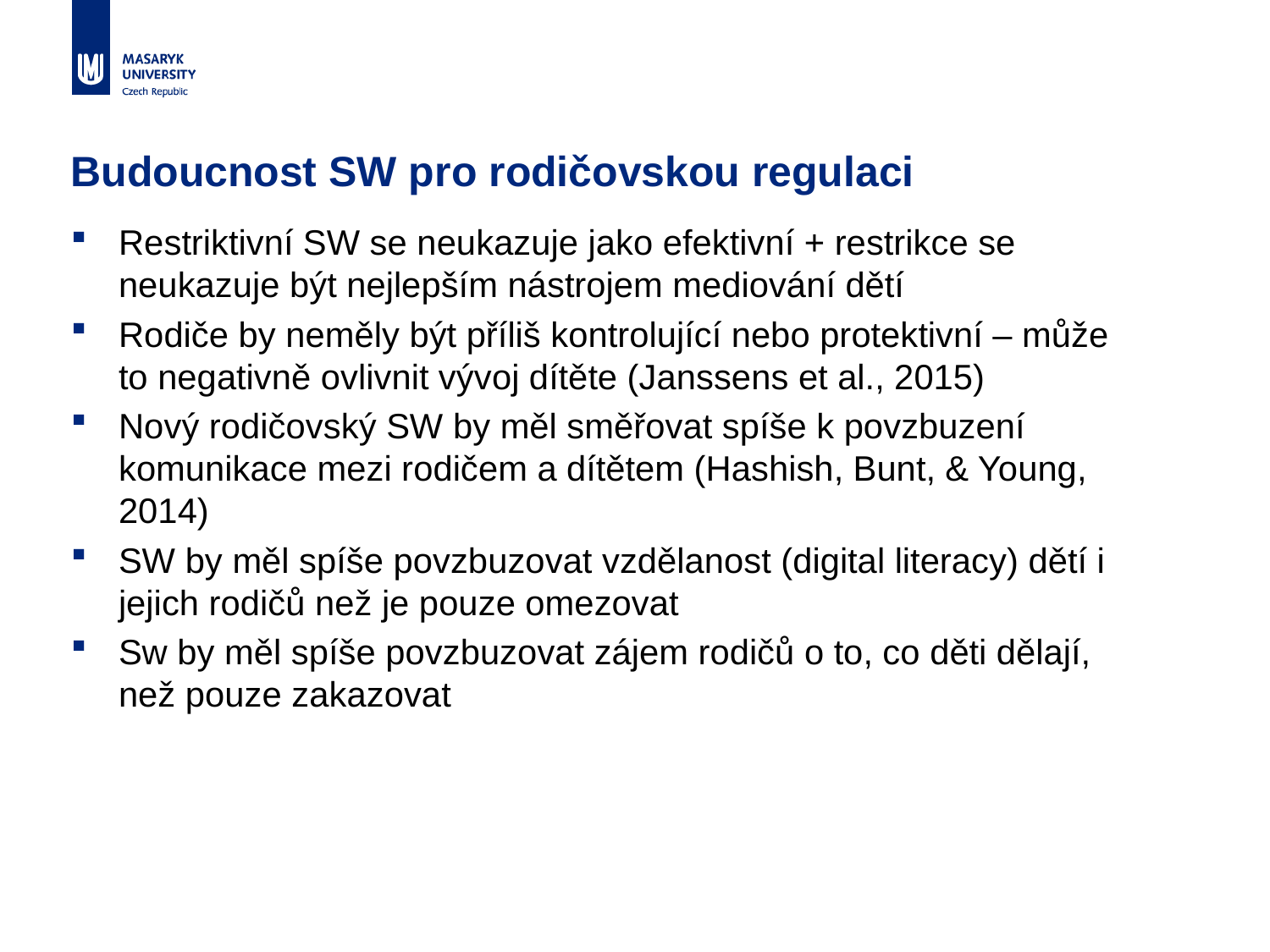

# Budoucnost SW pro rodičovskou regulaci
Restriktivní SW se neukazuje jako efektivní + restrikce se neukazuje být nejlepším nástrojem mediování dětí
Rodiče by neměly být příliš kontrolující nebo protektivní – může to negativně ovlivnit vývoj dítěte (Janssens et al., 2015)
Nový rodičovský SW by měl směřovat spíše k povzbuzení komunikace mezi rodičem a dítětem (Hashish, Bunt, & Young, 2014)
SW by měl spíše povzbuzovat vzdělanost (digital literacy) dětí i jejich rodičů než je pouze omezovat
Sw by měl spíše povzbuzovat zájem rodičů o to, co děti dělají, než pouze zakazovat